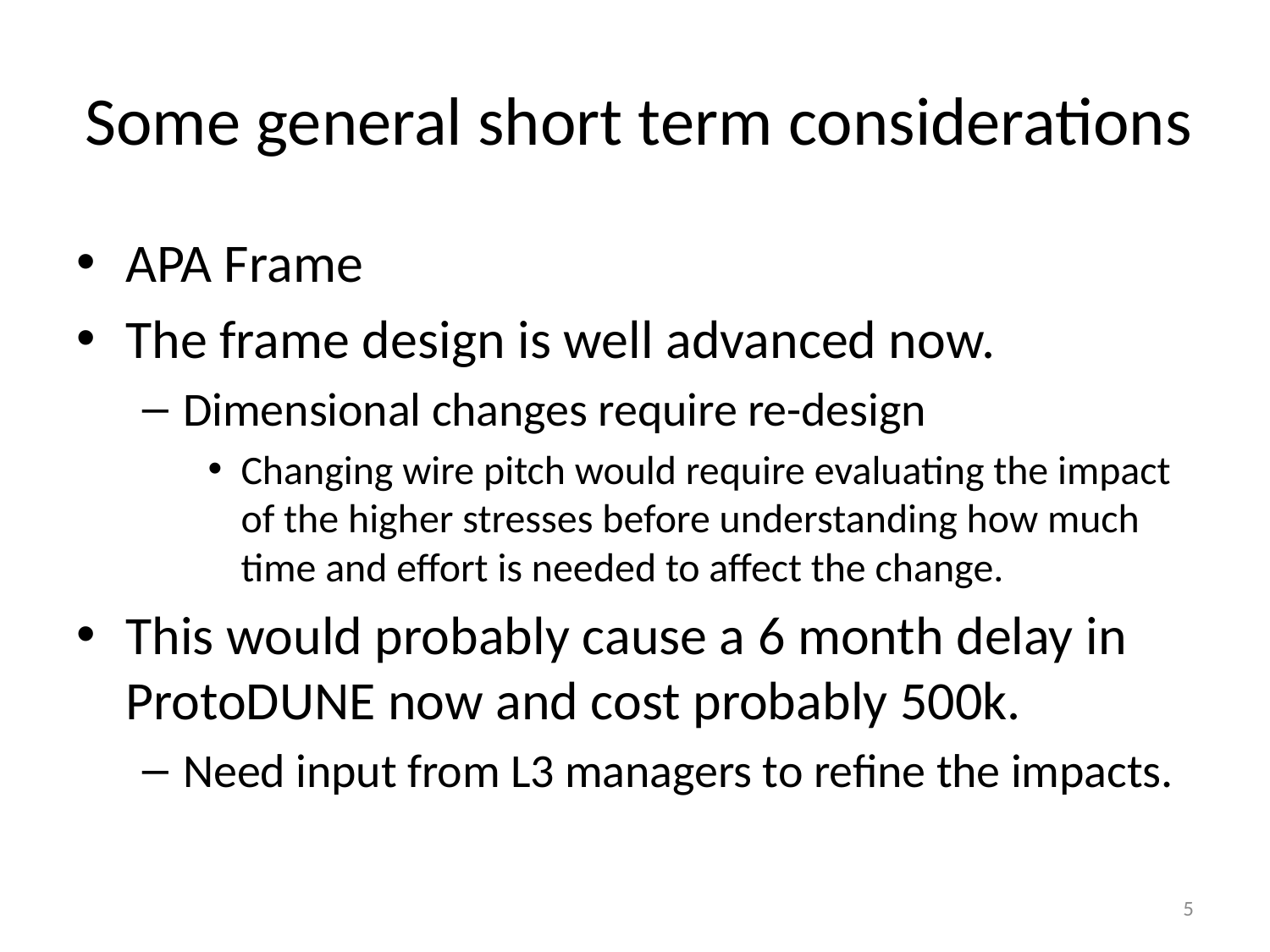

# Some general short term considerations
APA Frame
The frame design is well advanced now.
Dimensional changes require re-design
Changing wire pitch would require evaluating the impact of the higher stresses before understanding how much time and effort is needed to affect the change.
This would probably cause a 6 month delay in ProtoDUNE now and cost probably 500k.
Need input from L3 managers to refine the impacts.
5